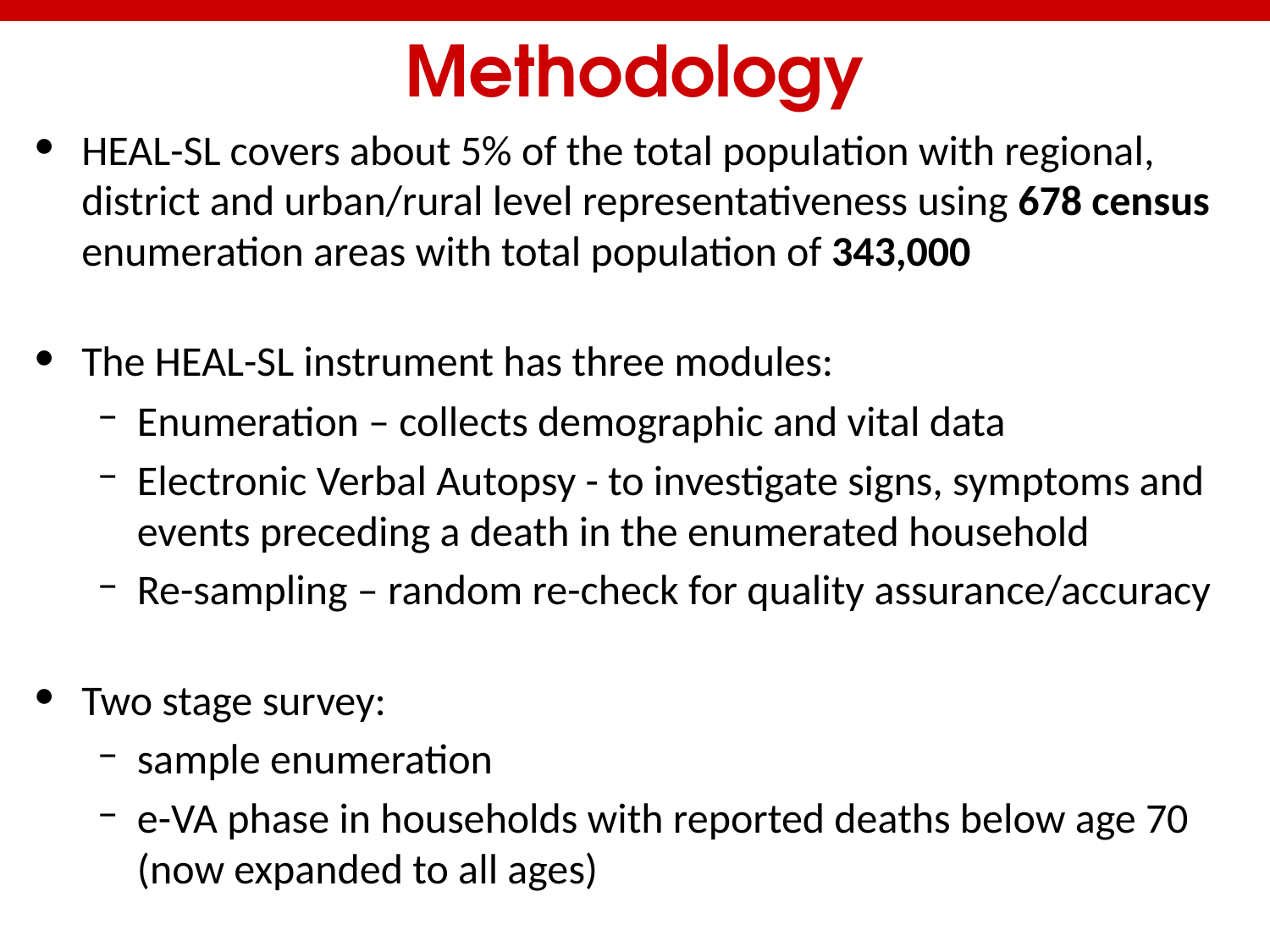

# Methodology
HEAL-SL covers about 5% of the total population with regional, district and urban/rural level representativeness using 678 census enumeration areas with total population of 343,000
The HEAL-SL instrument has three modules:
Enumeration – collects demographic and vital data
Electronic Verbal Autopsy - to investigate signs, symptoms and events preceding a death in the enumerated household
Re-sampling – random re-check for quality assurance/accuracy
Two stage survey:
sample enumeration
e-VA phase in households with reported deaths below age 70 (now expanded to all ages)